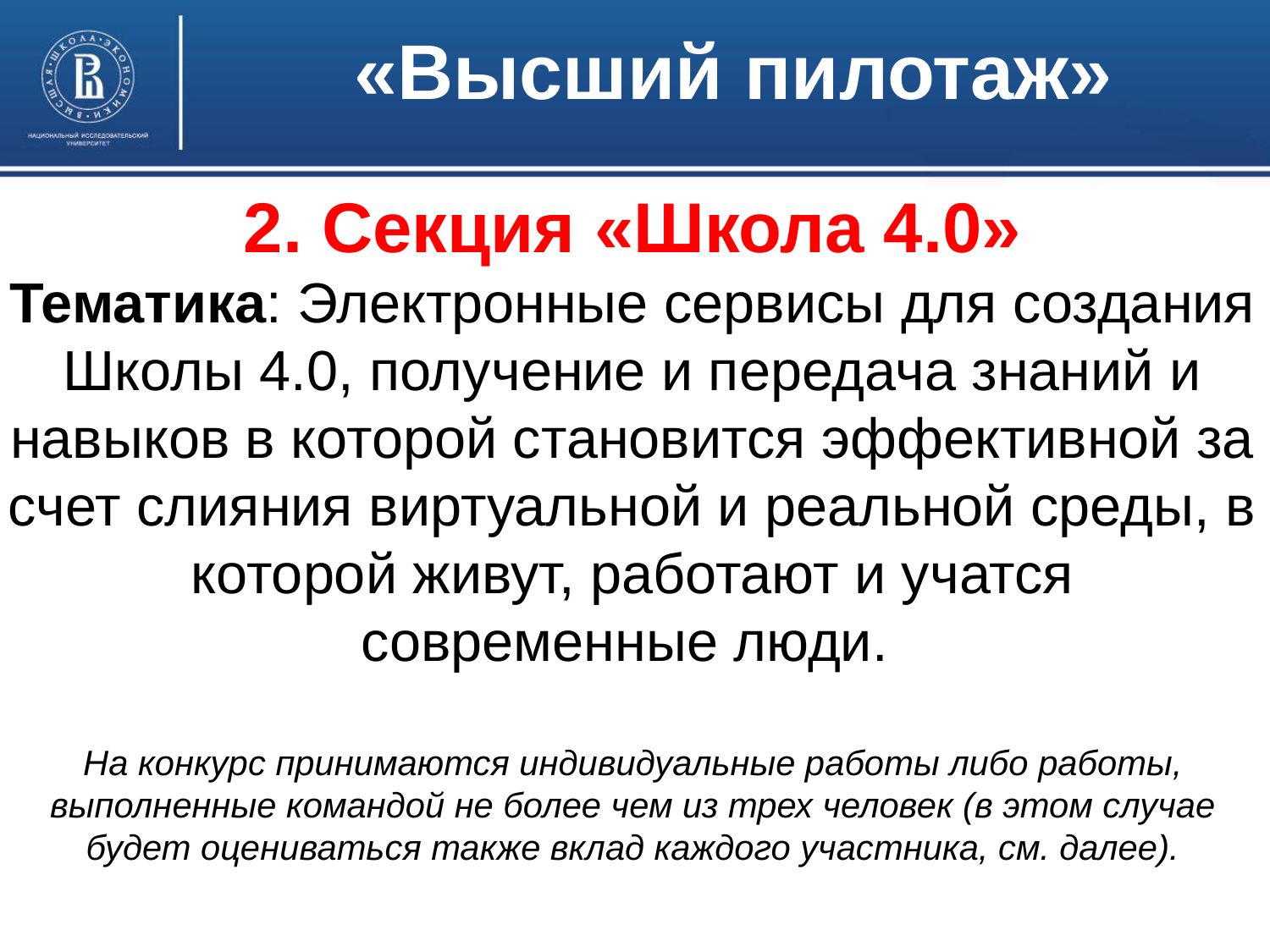

«Высший пилотаж»
2. Секция «Школа 4.0»
Тематика: Электронные сервисы для создания Школы 4.0, получение и передача знаний и навыков в которой становится эффективной за счет слияния виртуальной и реальной среды, в которой живут, работают и учатся современные люди.
На конкурс принимаются индивидуальные работы либо работы, выполненные командой не более чем из трех человек (в этом случае будет оцениваться также вклад каждого участника, см. далее).